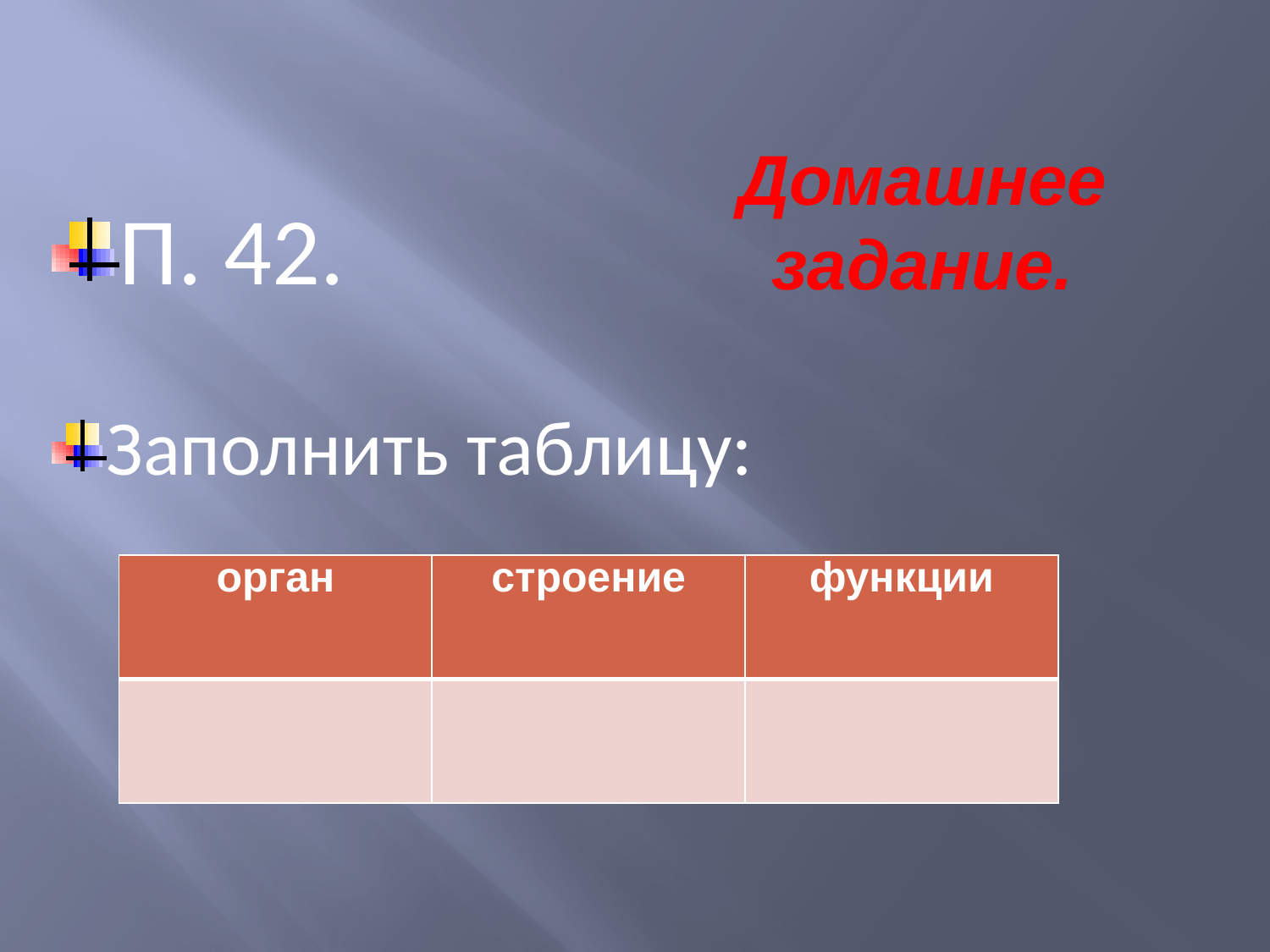

П. 42.

Заполнить таблицу:

Домашнее задание.
| орган | строение | функции |
| --- | --- | --- |
|  |  |  |